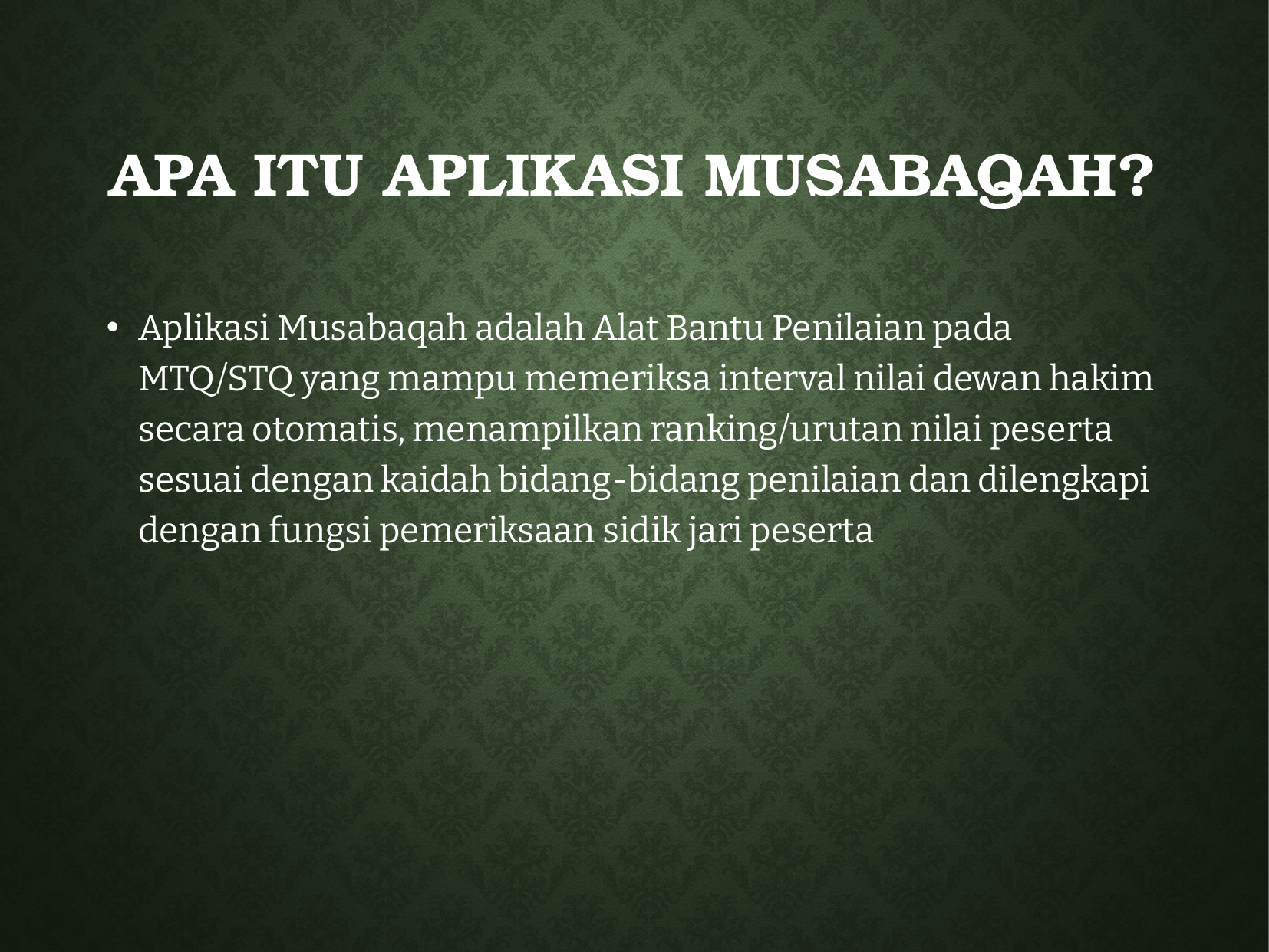

# Apa itu Aplikasi Musabaqah?
Aplikasi Musabaqah adalah Alat Bantu Penilaian pada MTQ/STQ yang mampu memeriksa interval nilai dewan hakim secara otomatis, menampilkan ranking/urutan nilai peserta sesuai dengan kaidah bidang-bidang penilaian dan dilengkapi dengan fungsi pemeriksaan sidik jari peserta